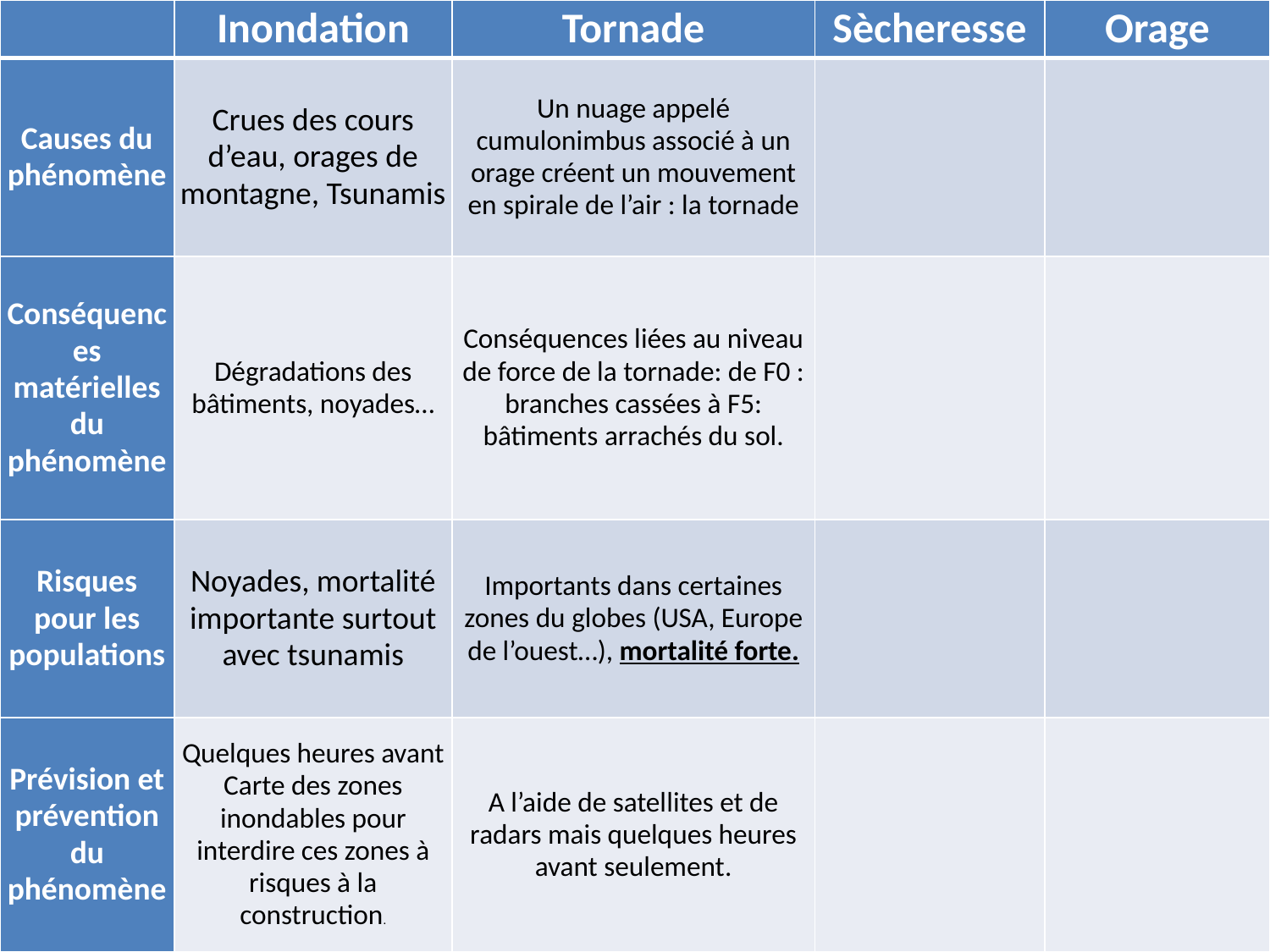

|  | Inondation | Tornade | Sècheresse | Orage |
| --- | --- | --- | --- | --- |
| Causes du phénomène | Crues des cours d’eau, orages de montagne, Tsunamis | Un nuage appelé cumulonimbus associé à un orage créent un mouvement en spirale de l’air : la tornade |  |  |
| Conséquences matérielles du phénomène | Dégradations des bâtiments, noyades… | Conséquences liées au niveau de force de la tornade: de F0 : branches cassées à F5: bâtiments arrachés du sol. |  |  |
| Risques pour les populations | Noyades, mortalité importante surtout avec tsunamis | Importants dans certaines zones du globes (USA, Europe de l’ouest…), mortalité forte. |  |  |
| Prévision et prévention du phénomène | Quelques heures avant Carte des zones inondables pour interdire ces zones à risques à la construction. | A l’aide de satellites et de radars mais quelques heures avant seulement. |  |  |